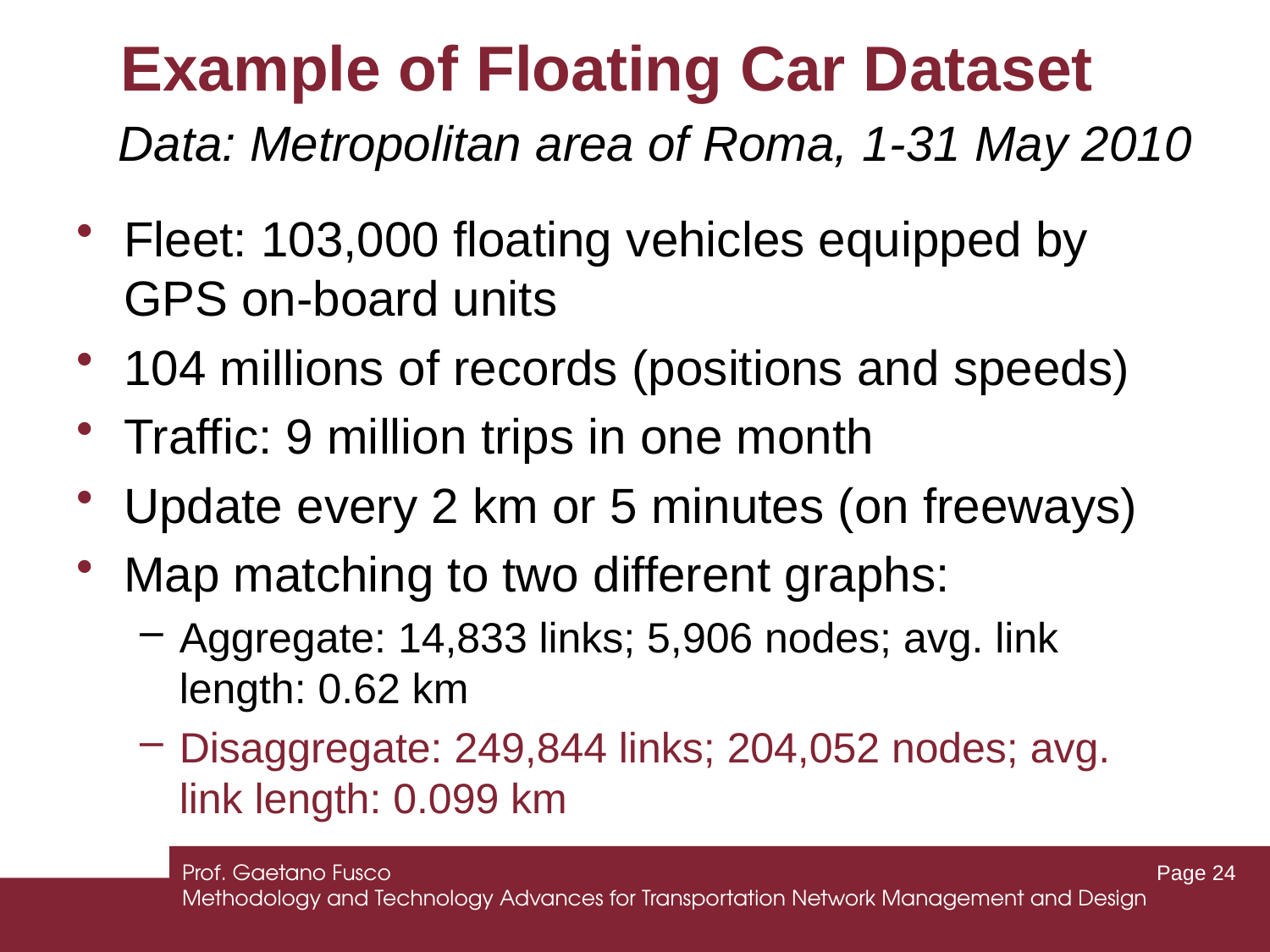

# Example of Floating Car Dataset
Data: Metropolitan area of Roma, 1-31 May 2010
Fleet: 103,000 floating vehicles equipped by GPS on-board units
104 millions of records (positions and speeds)
Traffic: 9 million trips in one month
Update every 2 km or 5 minutes (on freeways)
Map matching to two different graphs:
Aggregate: 14,833 links; 5,906 nodes; avg. link length: 0.62 km
Disaggregate: 249,844 links; 204,052 nodes; avg. link length: 0.099 km

Prof. Gaetano Fusco
Methodology and Technology Advances for Transportation Network Management and Design
Page 24